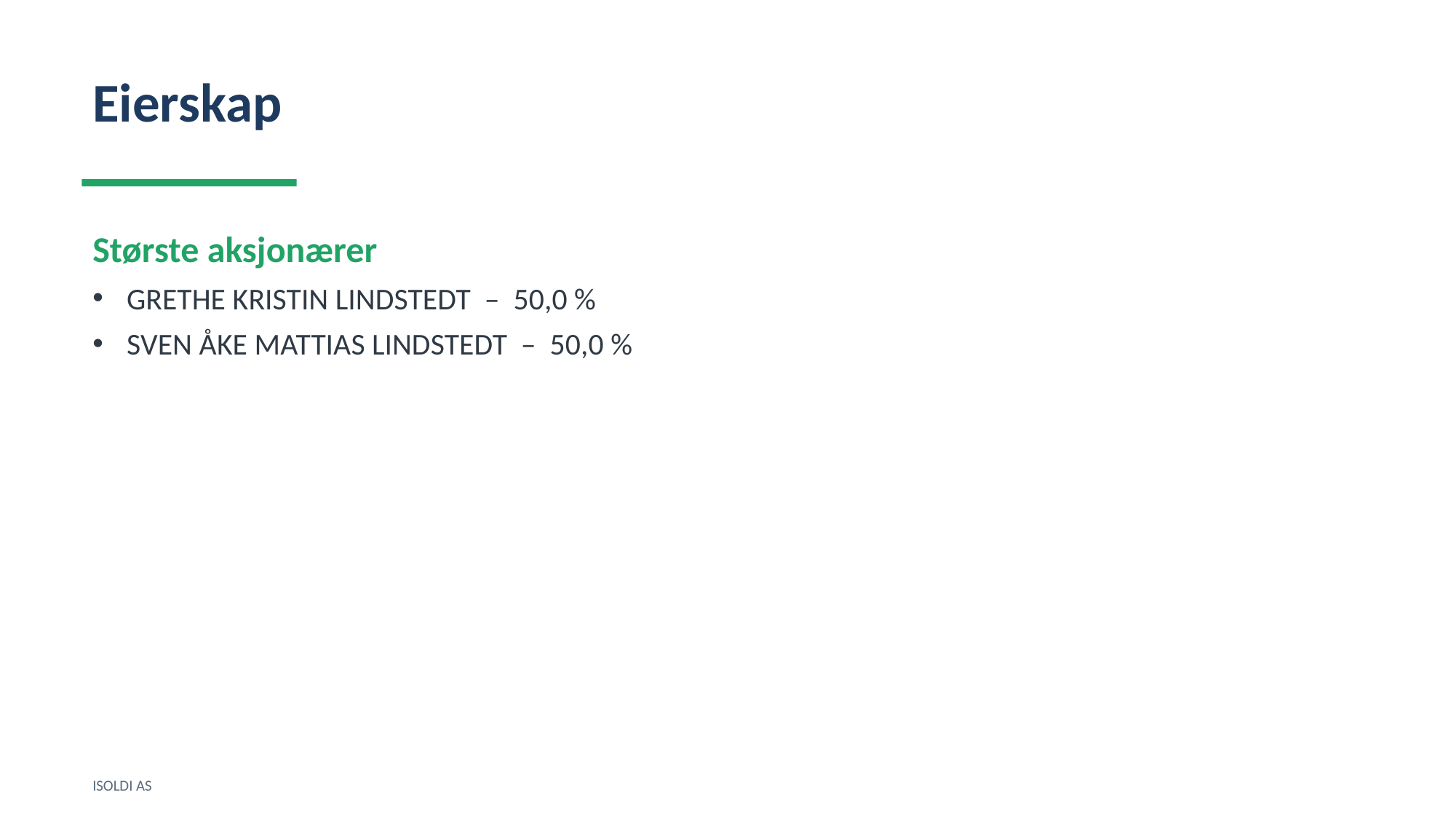

Eierskap

Største aksjonærer
GRETHE KRISTIN LINDSTEDT  –  50,0 %
SVEN ÅKE MATTIAS LINDSTEDT  –  50,0 %
ISOLDI AS